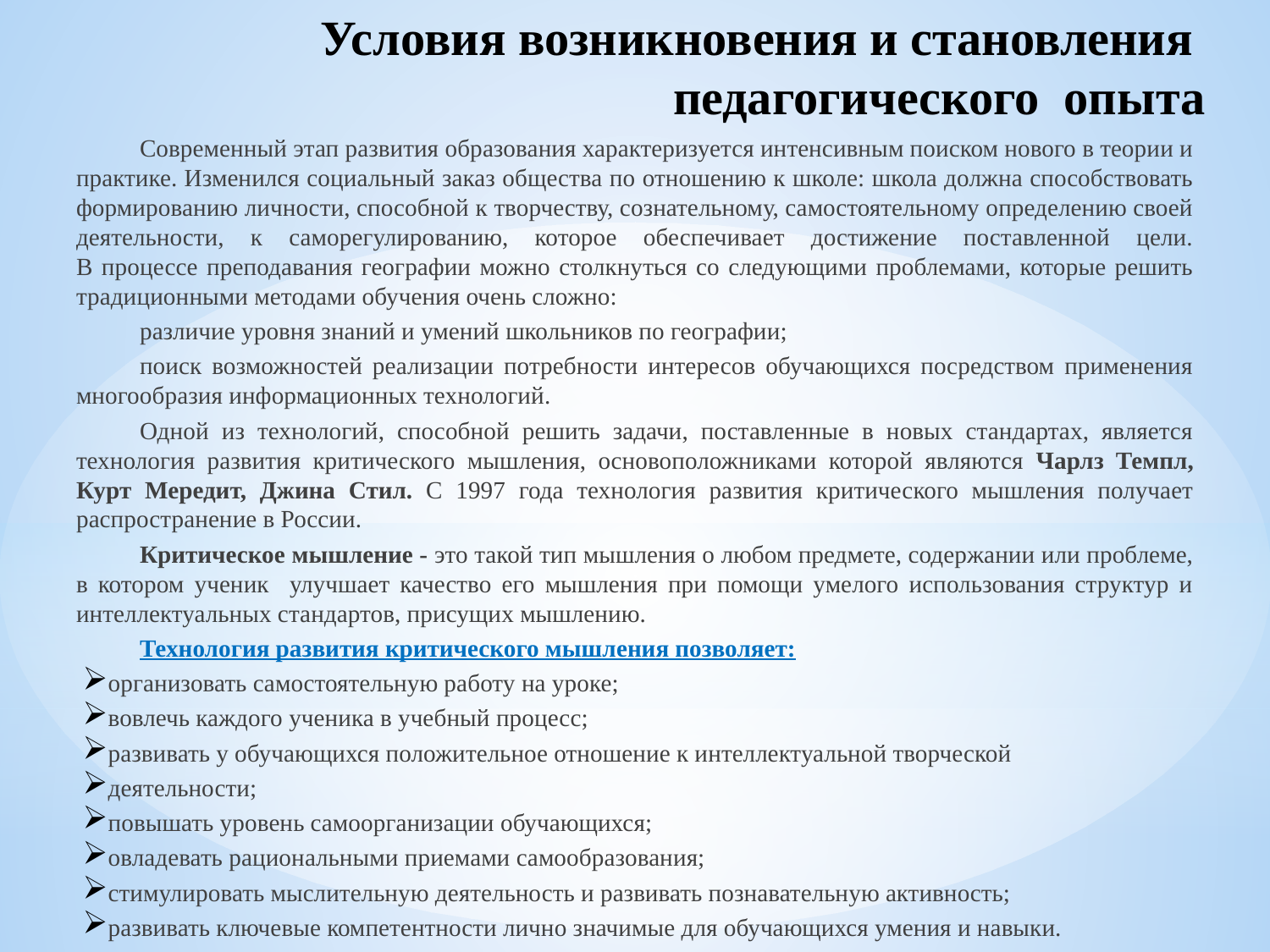

# Условия возникновения и становления педагогического  опыта
Современный этап развития образования характеризуется интенсивным поиском нового в теории и практике. Изменился социальный заказ общества по отношению к школе: школа должна способствовать формированию личности, способной к творчеству, сознательному, самостоятельному определению своей деятельности, к саморегулированию, которое обеспечивает достижение поставленной цели.
В процессе преподавания географии можно столкнуться со следующими проблемами, которые решить традиционными методами обучения очень сложно:
различие уровня знаний и умений школьников по географии;
поиск возможностей реализации потребности интересов обучающихся посредством применения многообразия информационных технологий.
Одной из технологий, способной решить задачи, поставленные в новых стандартах, является технология развития критического мышления, основоположниками которой являются Чарлз Темпл, Курт Мередит, Джина Стил. С 1997 года технология развития критического мышления получает распространение в России.
Критическое мышление - это такой тип мышления о любом предмете, содержании или проблеме, в котором ученик  улучшает качество его мышления при помощи умелого использования структур и интеллектуальных стандартов, присущих мышлению.
Технология развития критического мышления позволяет:
организовать самостоятельную работу на уроке;
вовлечь каждого ученика в учебный процесс;
развивать у обучающихся положительное отношение к интеллектуальной творческой
деятельности;
повышать уровень самоорганизации обучающихся;
овладевать рациональными приемами самообразования;
стимулировать мыслительную деятельность и развивать познавательную активность;
развивать ключевые компетентности лично значимые для обучающихся умения и навыки.